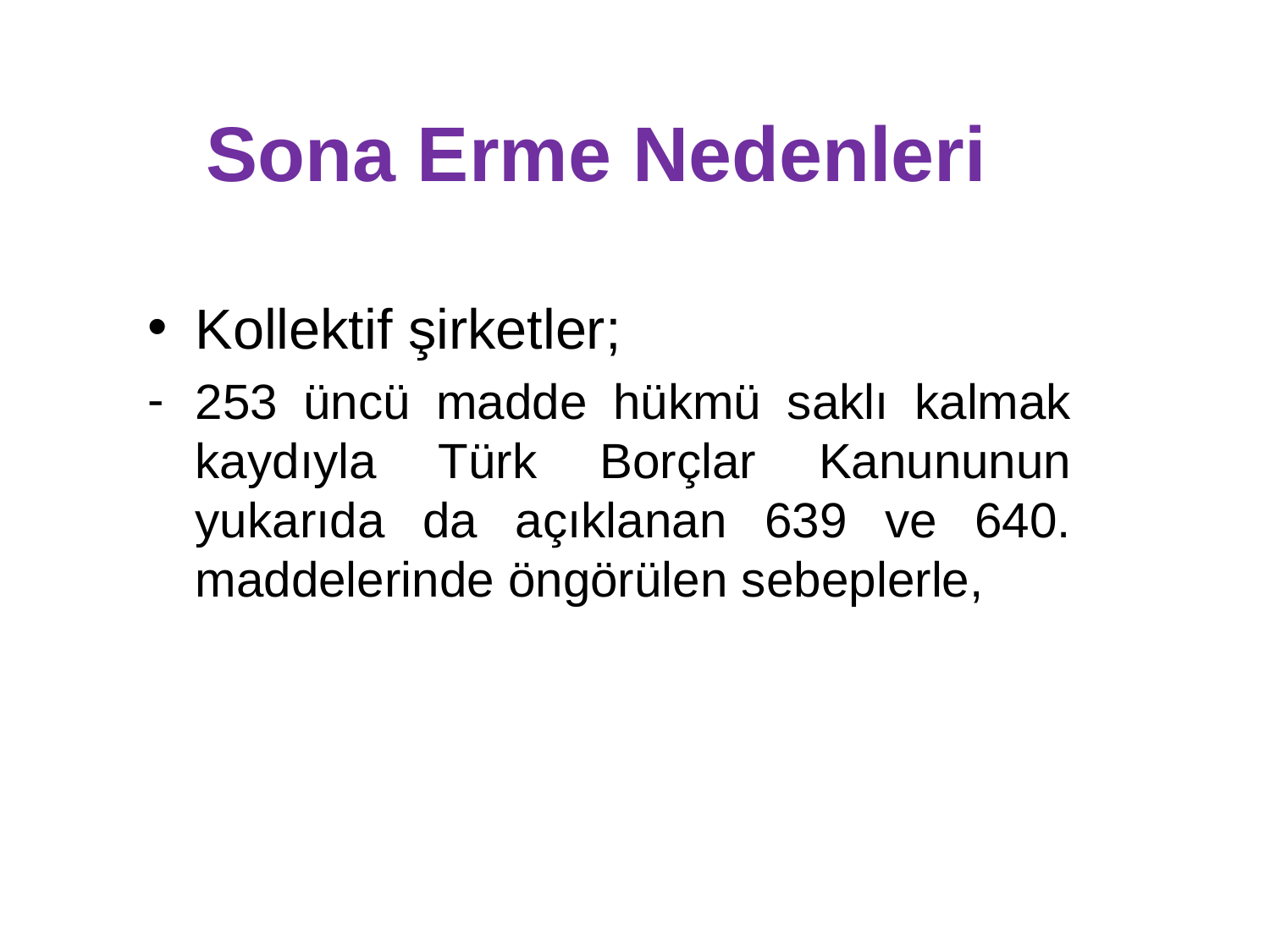

# Sona Erme Nedenleri
Kollektif şirketler;
253 üncü madde hükmü saklı kalmak kaydıyla Türk Borçlar Kanununun yukarıda da açıklanan 639 ve 640. maddelerinde öngörülen sebeplerle,